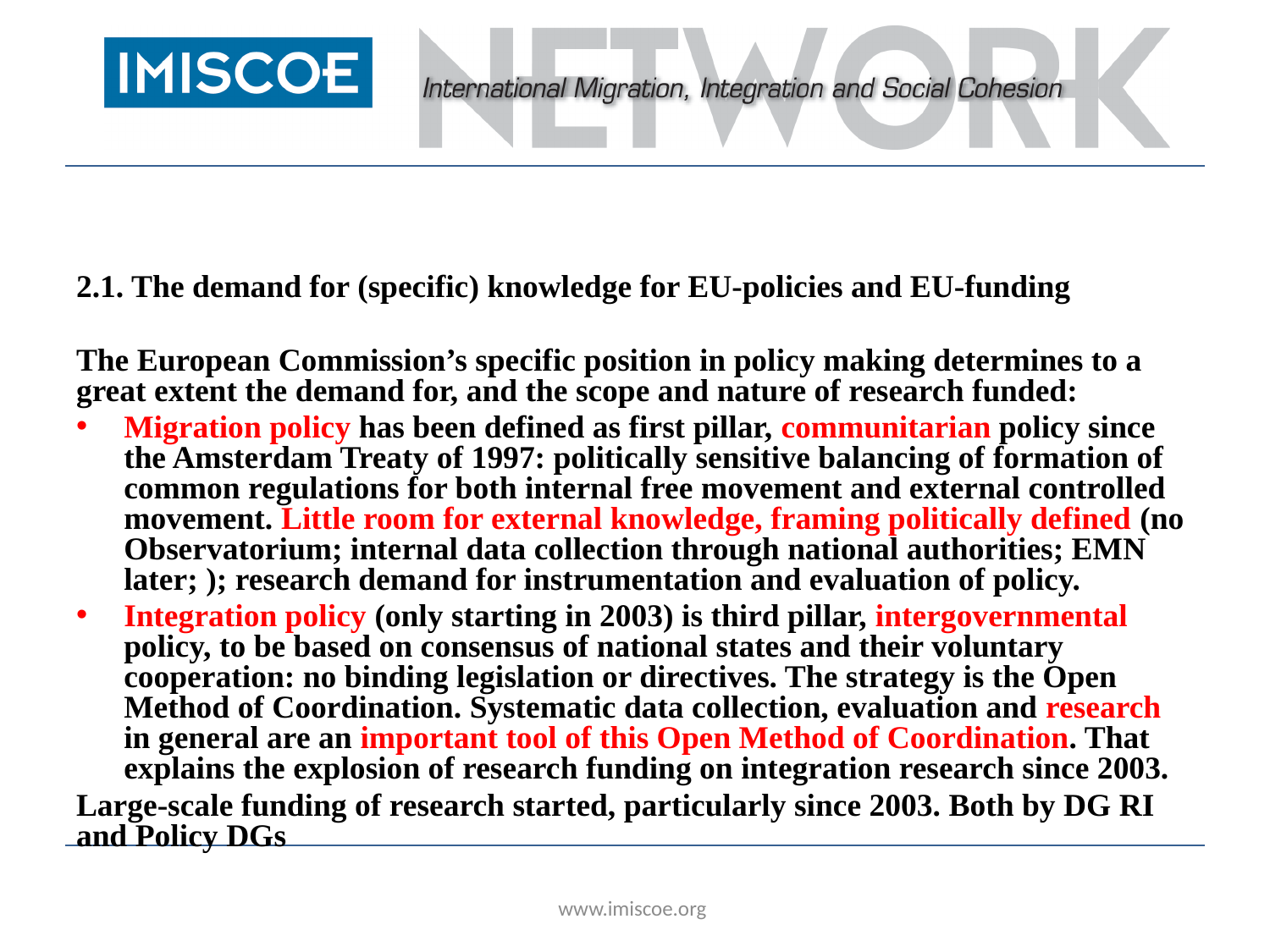

#

2.1. The demand for (specific) knowledge for EU-policies and EU-funding

The European Commission’s specific position in policy making determines to a great extent the demand for, and the scope and nature of research funded:
Migration policy has been defined as first pillar, communitarian policy since the Amsterdam Treaty of 1997: politically sensitive balancing of formation of common regulations for both internal free movement and external controlled movement. Little room for external knowledge, framing politically defined (no Observatorium; internal data collection through national authorities; EMN later; ); research demand for instrumentation and evaluation of policy.
Integration policy (only starting in 2003) is third pillar, intergovernmental policy, to be based on consensus of national states and their voluntary cooperation: no binding legislation or directives. The strategy is the Open Method of Coordination. Systematic data collection, evaluation and research in general are an important tool of this Open Method of Coordination. That explains the explosion of research funding on integration research since 2003.
Large-scale funding of research started, particularly since 2003. Both by DG RI and Policy DGs
www.imiscoe.org